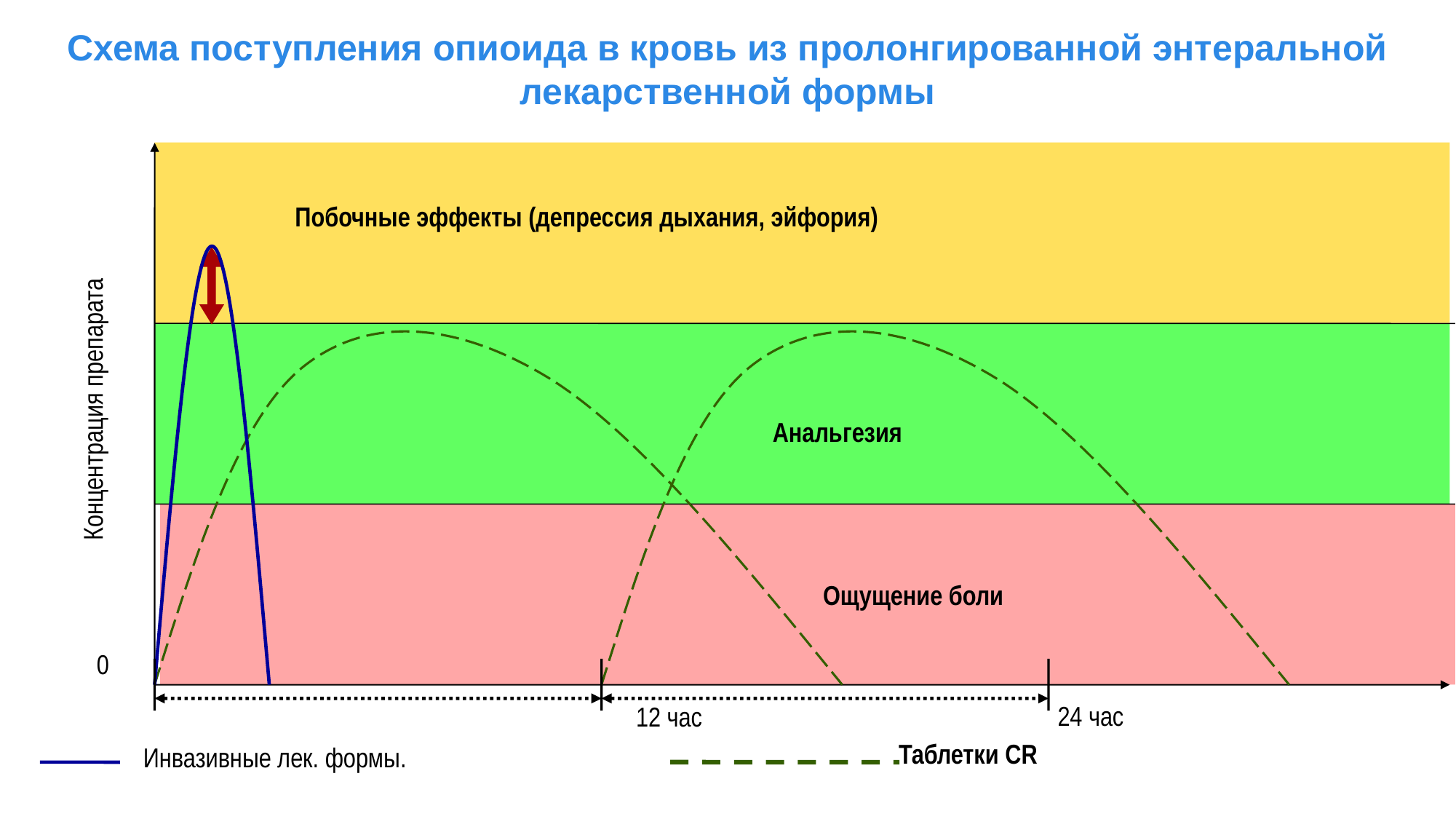

# Схема поступления опиоида в кровь из пролонгированной энтеральной лекарственной формы

Побочные эффекты (депрессия дыхания, эйфория)

Концентрация препарата
Анальгезия

Ощущение боли
0

24 час

12 час
Таблетки CR
Инвазивные лек. формы.